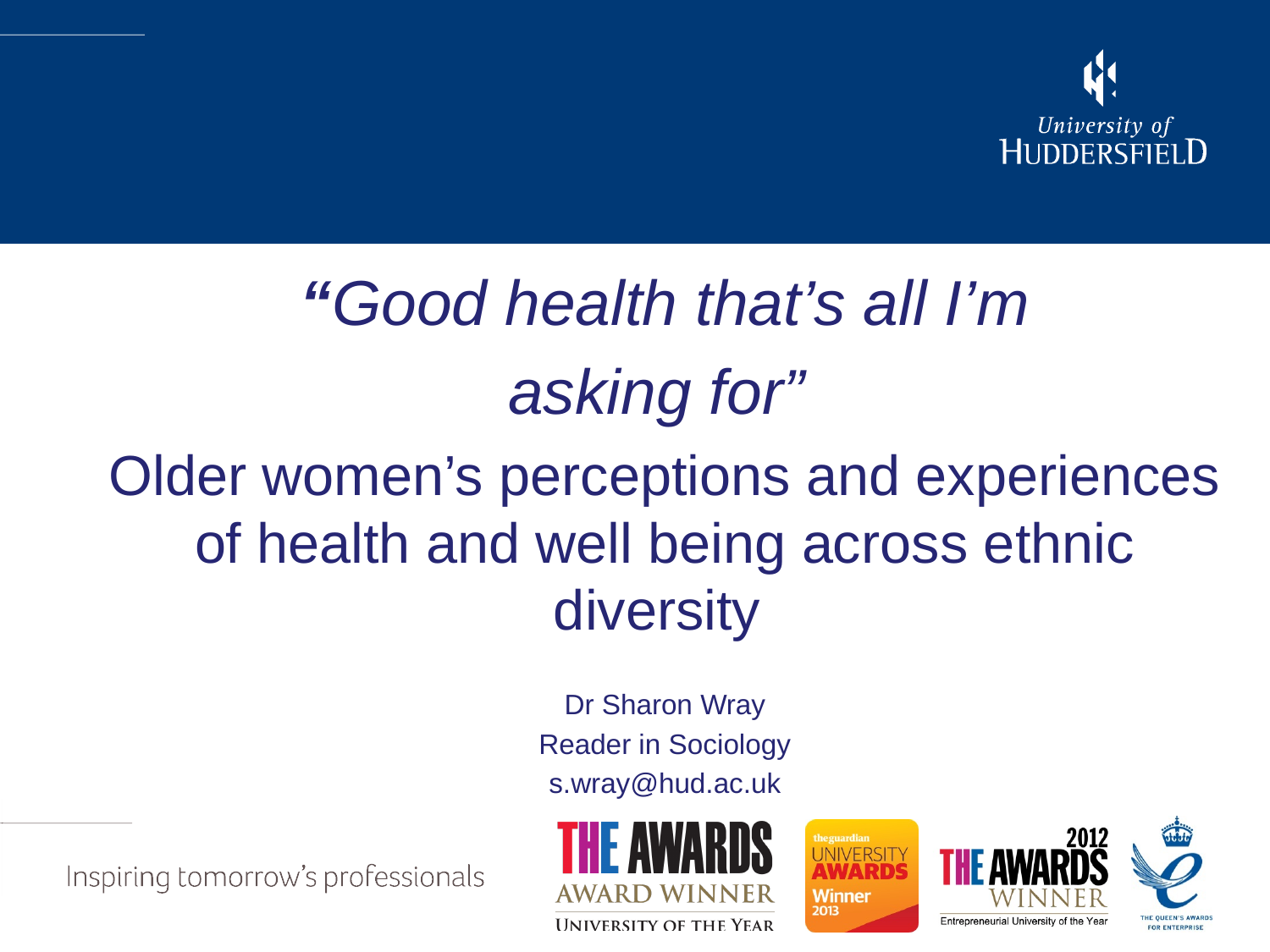

#
“Good health that’s all I’m
asking for”
Older women’s perceptions and experiences of health and well being across ethnic diversity

Dr Sharon Wray
Reader in Sociology
s.wray@hud.ac.uk